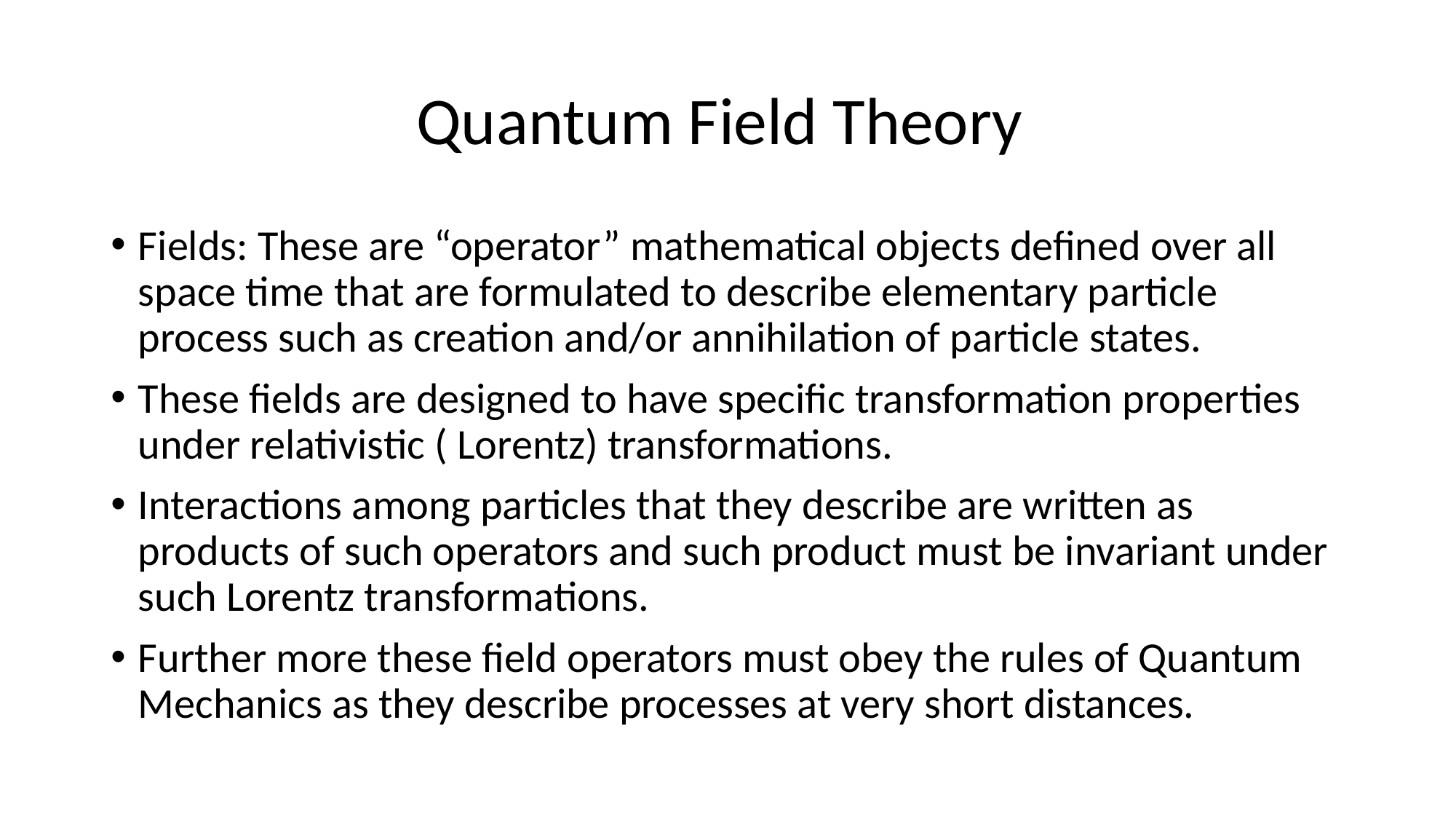

# Quantum Field Theory
Fields: These are “operator” mathematical objects defined over all space time that are formulated to describe elementary particle process such as creation and/or annihilation of particle states.
These fields are designed to have specific transformation properties under relativistic ( Lorentz) transformations.
Interactions among particles that they describe are written as products of such operators and such product must be invariant under such Lorentz transformations.
Further more these field operators must obey the rules of Quantum Mechanics as they describe processes at very short distances.